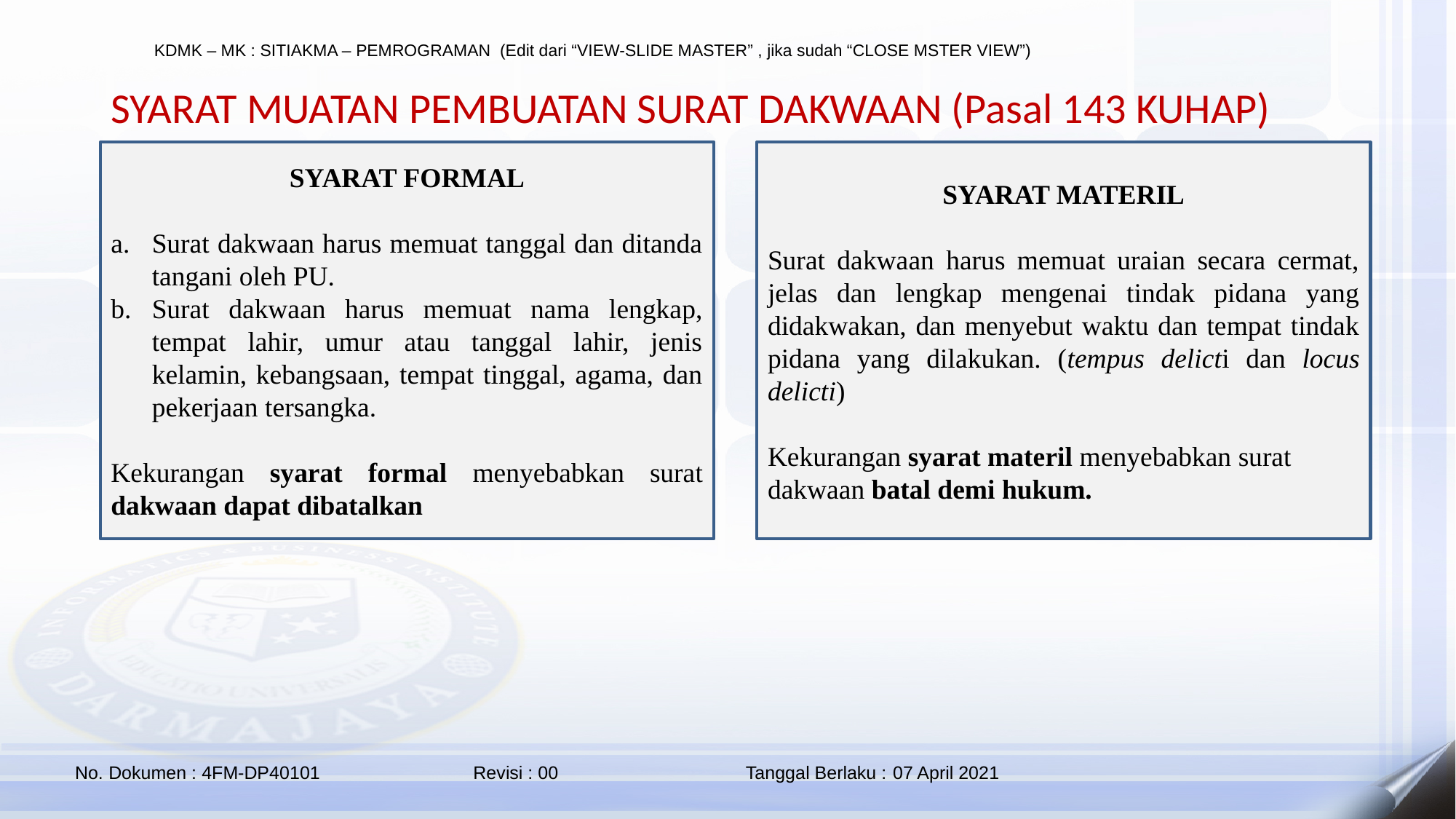

SYARAT MUATAN PEMBUATAN SURAT DAKWAAN (Pasal 143 KUHAP)
SYARAT MATERIL

Surat dakwaan harus memuat uraian secara cermat, jelas dan lengkap mengenai tindak pidana yang didakwakan, dan menyebut waktu dan tempat tindak pidana yang dilakukan. (tempus delicti dan locus delicti)

Kekurangan syarat materil menyebabkan surat dakwaan batal demi hukum.
SYARAT FORMAL

Surat dakwaan harus memuat tanggal dan ditanda tangani oleh PU.
Surat dakwaan harus memuat nama lengkap, tempat lahir, umur atau tanggal lahir, jenis kelamin, kebangsaan, tempat tinggal, agama, dan pekerjaan tersangka.

Kekurangan syarat formal menyebabkan surat dakwaan dapat dibatalkan